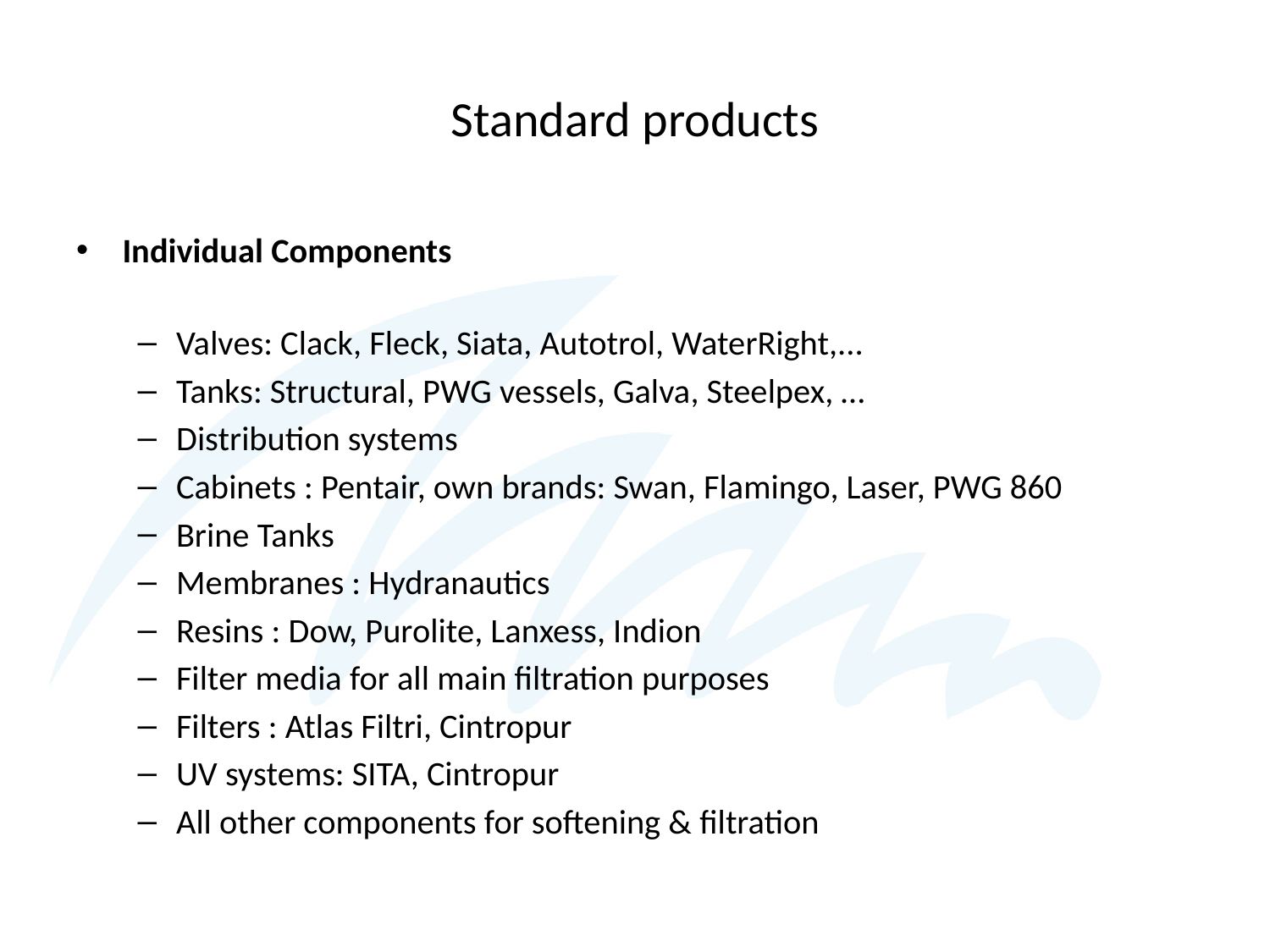

# Standard products
Individual Components

Valves: Clack, Fleck, Siata, Autotrol, WaterRight,...
Tanks: Structural, PWG vessels, Galva, Steelpex, …
Distribution systems
Cabinets : Pentair, own brands: Swan, Flamingo, Laser, PWG 860
Brine Tanks
Membranes : Hydranautics
Resins : Dow, Purolite, Lanxess, Indion
Filter media for all main filtration purposes
Filters : Atlas Filtri, Cintropur
UV systems: SITA, Cintropur
All other components for softening & filtration